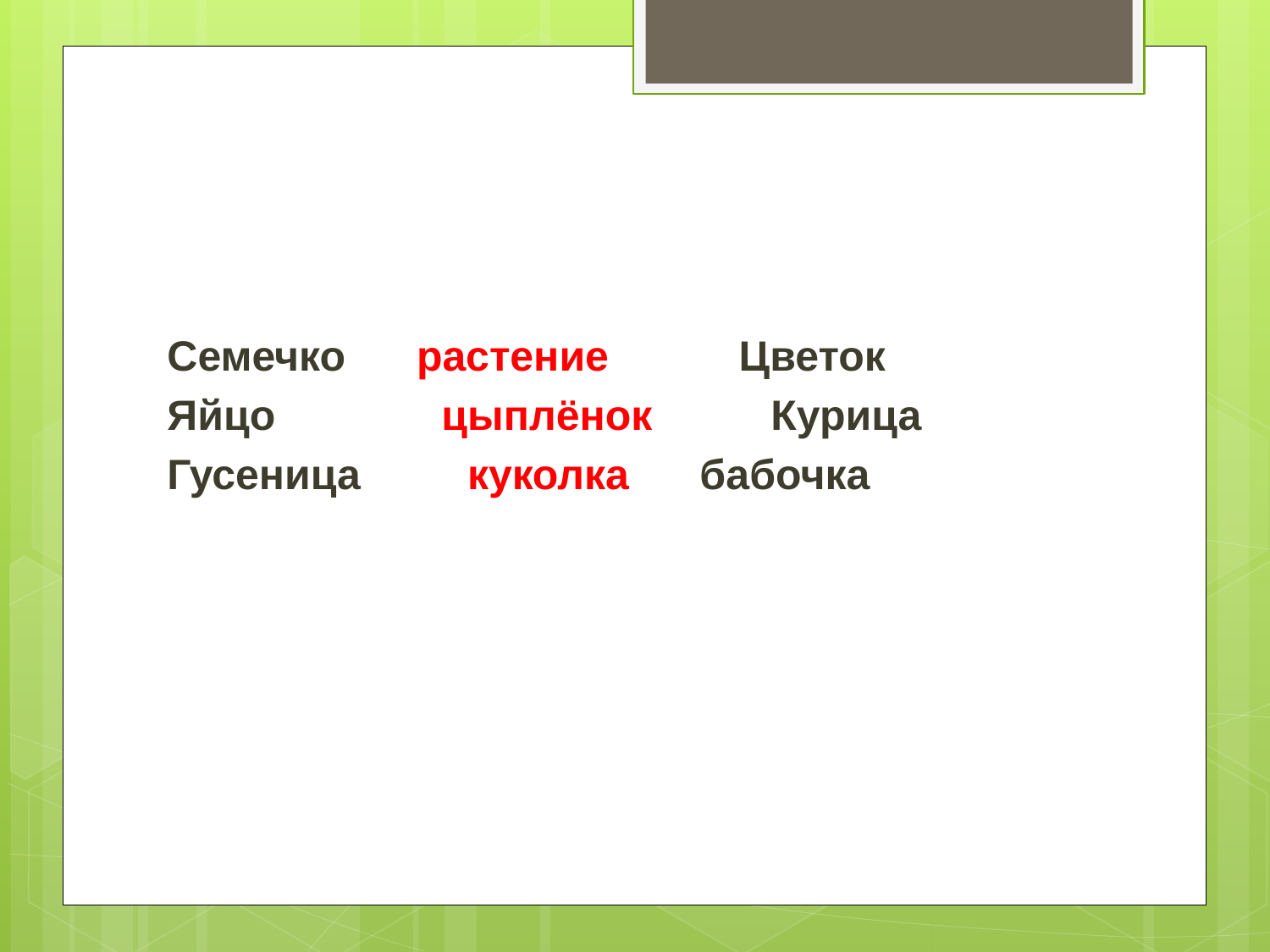

#
Семечко      растение           Цветок
Яйцо              цыплёнок          Курица
Гусеница         куколка      бабочка